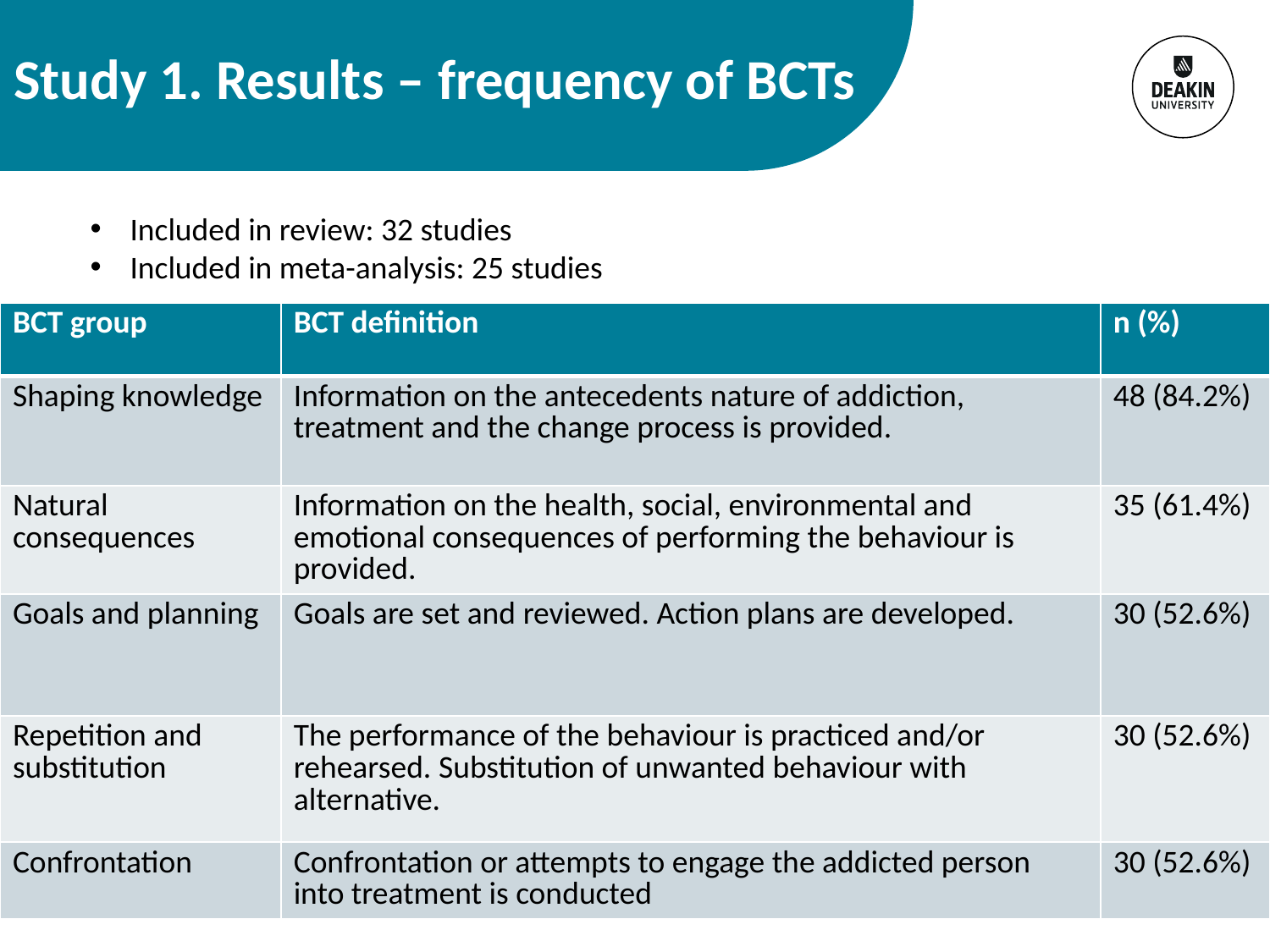

# Study 1. Results – frequency of BCTs
Included in review: 32 studies
Included in meta-analysis: 25 studies
| BCT group | BCT definition | n (%) |
| --- | --- | --- |
| Shaping knowledge | Information on the antecedents nature of addiction, treatment and the change process is provided. | 48 (84.2%) |
| Natural consequences | Information on the health, social, environmental and emotional consequences of performing the behaviour is provided. | 35 (61.4%) |
| Goals and planning | Goals are set and reviewed. Action plans are developed. | 30 (52.6%) |
| Repetition and substitution | The performance of the behaviour is practiced and/or rehearsed. Substitution of unwanted behaviour with alternative. | 30 (52.6%) |
| Confrontation | Confrontation or attempts to engage the addicted person into treatment is conducted | 30 (52.6%) |